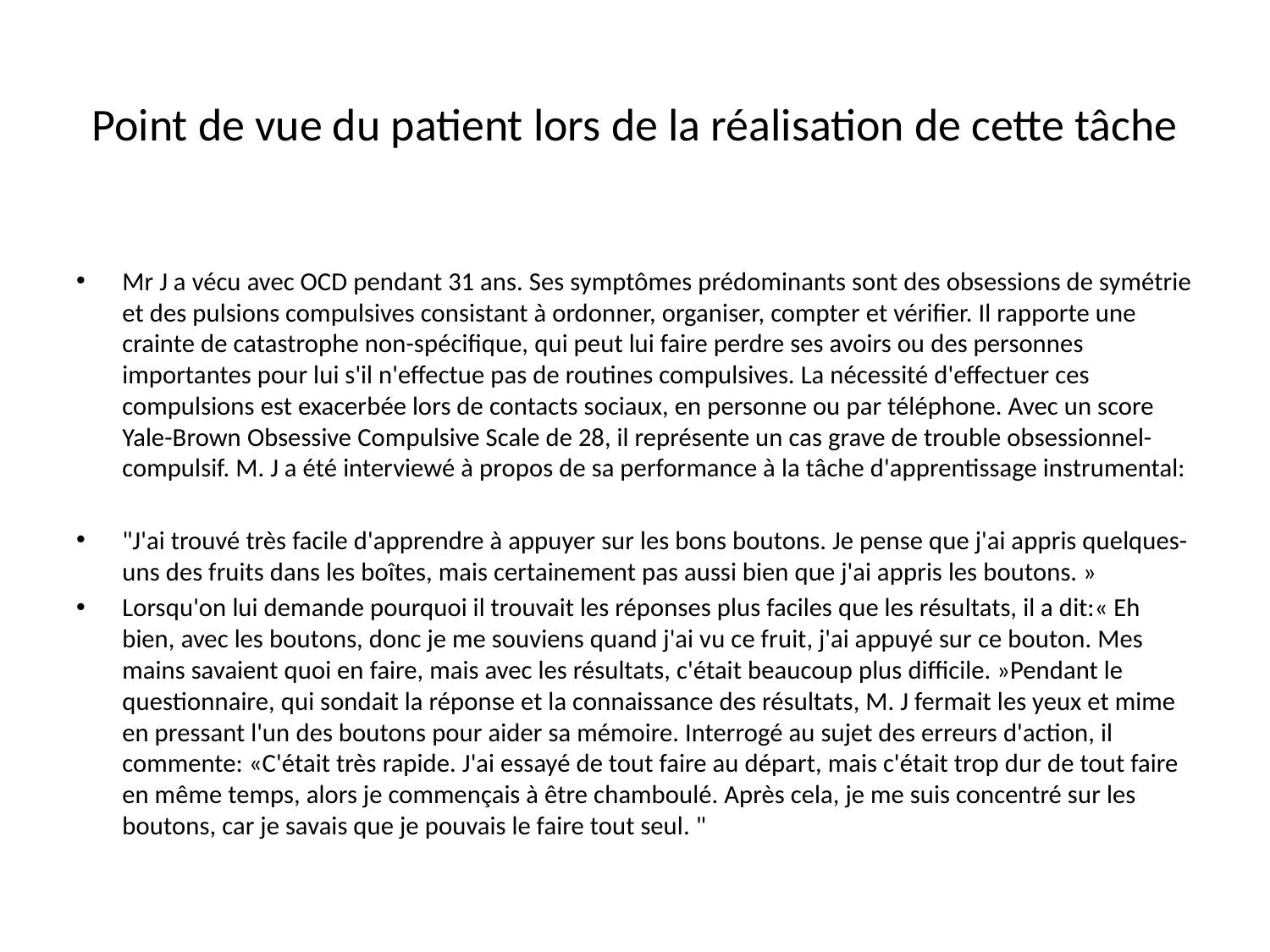

# Point de vue du patient lors de la réalisation de cette tâche

Mr J a vécu avec OCD pendant 31 ans. Ses symptômes prédominants sont des obsessions de symétrie et des pulsions compulsives consistant à ordonner, organiser, compter et vérifier. Il rapporte une crainte de catastrophe non-spécifique, qui peut lui faire perdre ses avoirs ou des personnes importantes pour lui s'il n'effectue pas de routines compulsives. La nécessité d'effectuer ces compulsions est exacerbée lors de contacts sociaux, en personne ou par téléphone. Avec un score Yale-Brown Obsessive Compulsive Scale de 28, il représente un cas grave de trouble obsessionnel-compulsif. M. J a été interviewé à propos de sa performance à la tâche d'apprentissage instrumental:

"J'ai trouvé très facile d'apprendre à appuyer sur les bons boutons. Je pense que j'ai appris quelques-uns des fruits dans les boîtes, mais certainement pas aussi bien que j'ai appris les boutons. »
Lorsqu'on lui demande pourquoi il trouvait les réponses plus faciles que les résultats, il a dit:« Eh bien, avec les boutons, donc je me souviens quand j'ai vu ce fruit, j'ai appuyé sur ce bouton. Mes mains savaient quoi en faire, mais avec les résultats, c'était beaucoup plus difficile. »Pendant le questionnaire, qui sondait la réponse et la connaissance des résultats, M. J fermait les yeux et mime en pressant l'un des boutons pour aider sa mémoire. Interrogé au sujet des erreurs d'action, il commente: «C'était très rapide. J'ai essayé de tout faire au départ, mais c'était trop dur de tout faire en même temps, alors je commençais à être chamboulé. Après cela, je me suis concentré sur les boutons, car je savais que je pouvais le faire tout seul. "